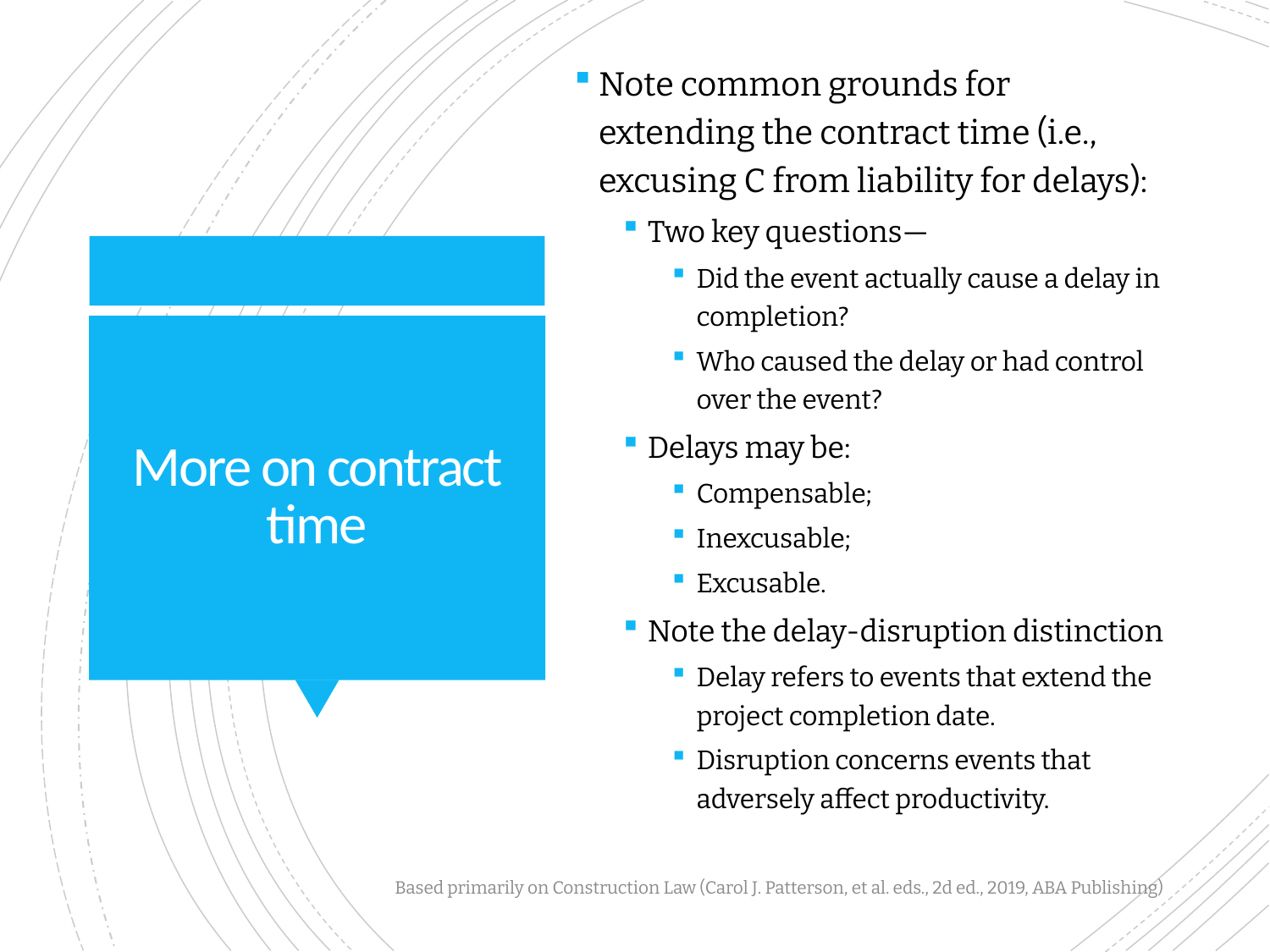

Note common grounds for extending the contract time (i.e., excusing C from liability for delays):
Two key questions—
Did the event actually cause a delay in completion?
Who caused the delay or had control over the event?
Delays may be:
Compensable;
Inexcusable;
Excusable.
Note the delay-disruption distinction
Delay refers to events that extend the project completion date.
Disruption concerns events that adversely affect productivity.

# More on contract time
Based primarily on Construction Law (Carol J. Patterson, et al. eds., 2d ed., 2019, ABA Publishing)